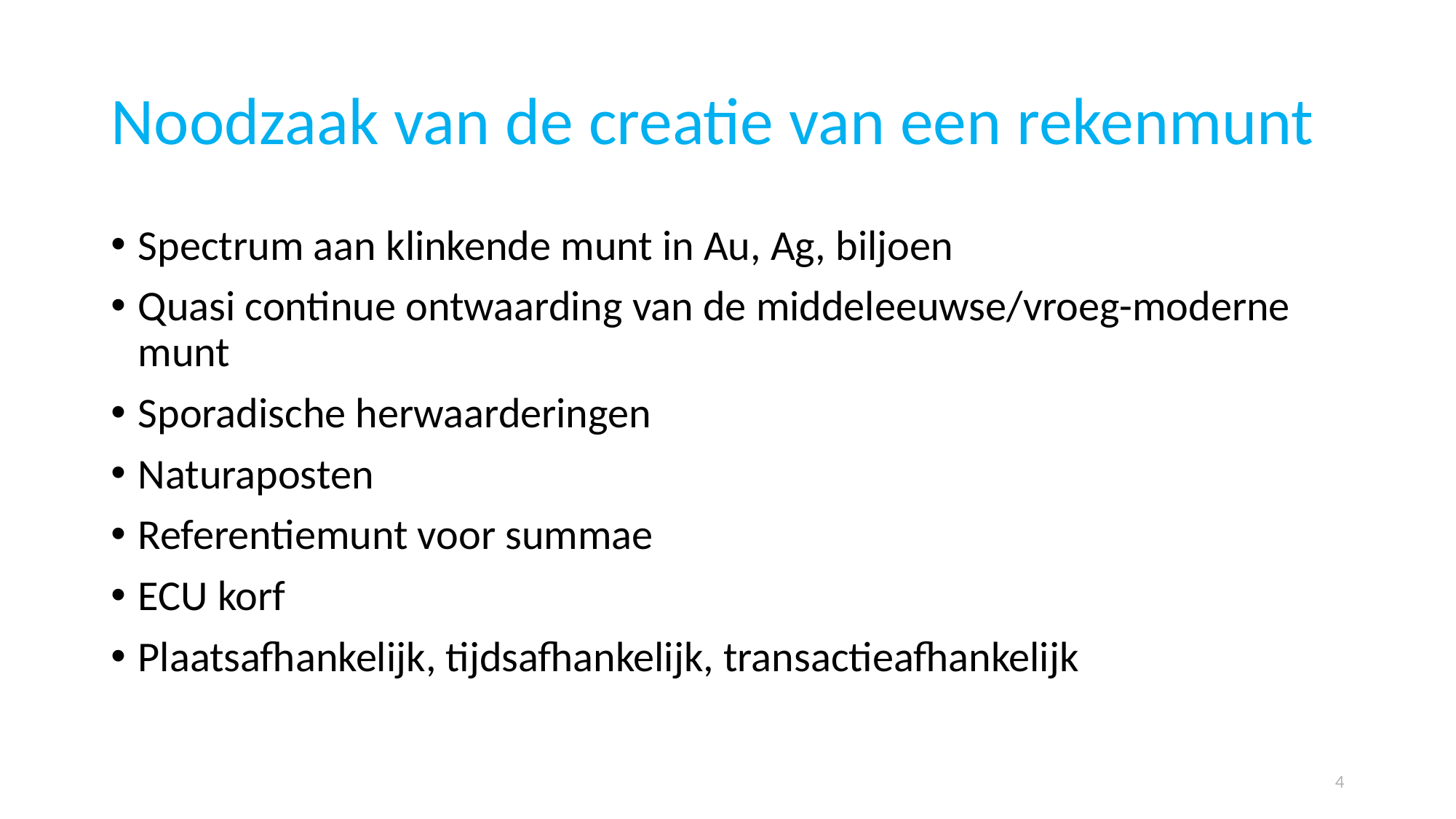

# Noodzaak van de creatie van een rekenmunt
Spectrum aan klinkende munt in Au, Ag, biljoen
Quasi continue ontwaarding van de middeleeuwse/vroeg-moderne munt
Sporadische herwaarderingen
Naturaposten
Referentiemunt voor summae
ECU korf
Plaatsafhankelijk, tijdsafhankelijk, transactieafhankelijk

4